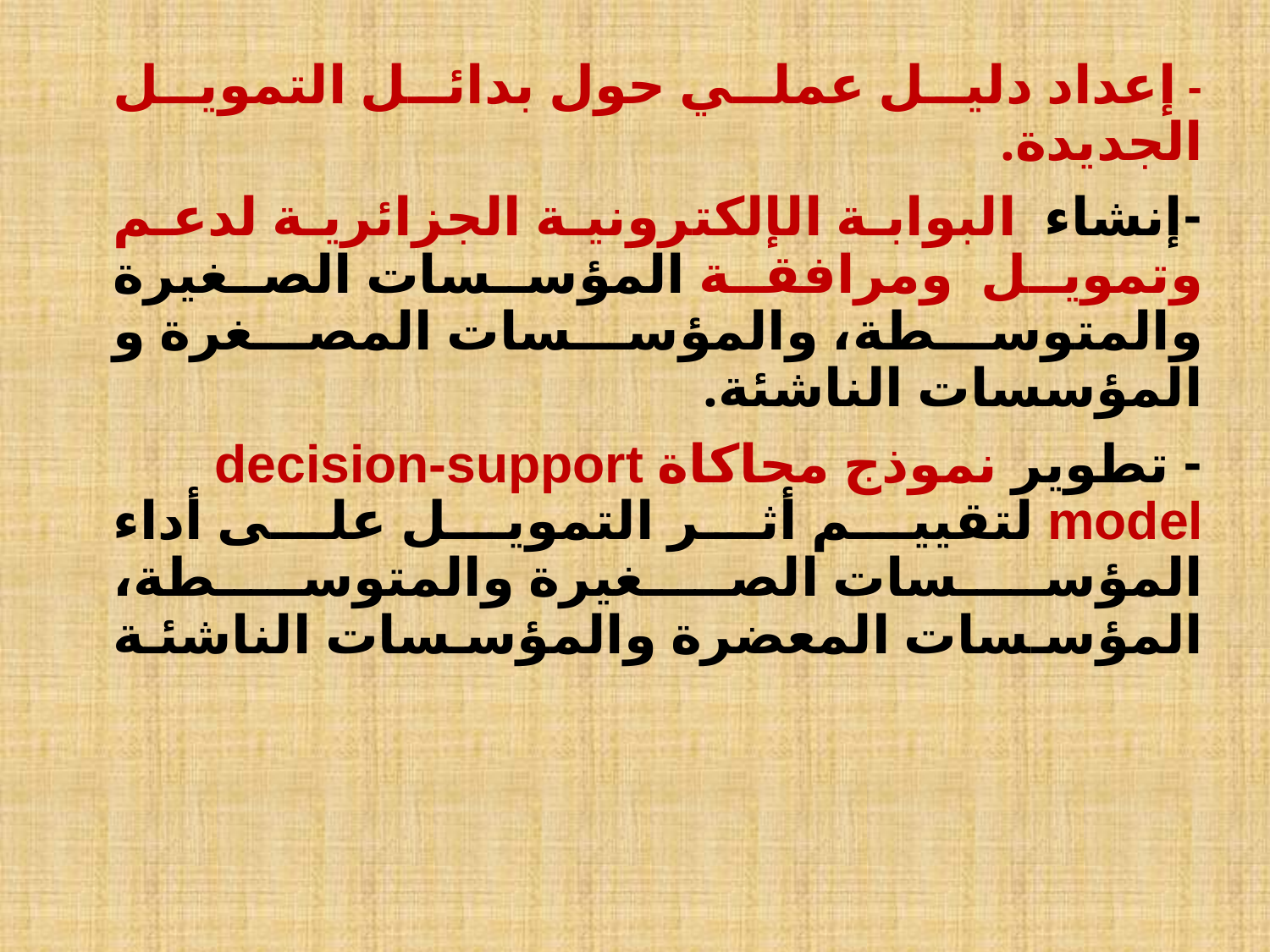

- إعداد دليل عملي حول بدائل التمويل الجديدة.
-إنشاء  البوابة الإلكترونية الجزائرية لدعم وتمويل  ومرافقة المؤسسات الصغيرة والمتوسطة، والمؤسسات المصغرة و المؤسسات الناشئة.
- تطوير نموذج محاكاة decision-support model لتقييم أثر التمويل على أداء المؤسسات الصغيرة والمتوسطة، المؤسسات المعضرة والمؤسسات الناشئة